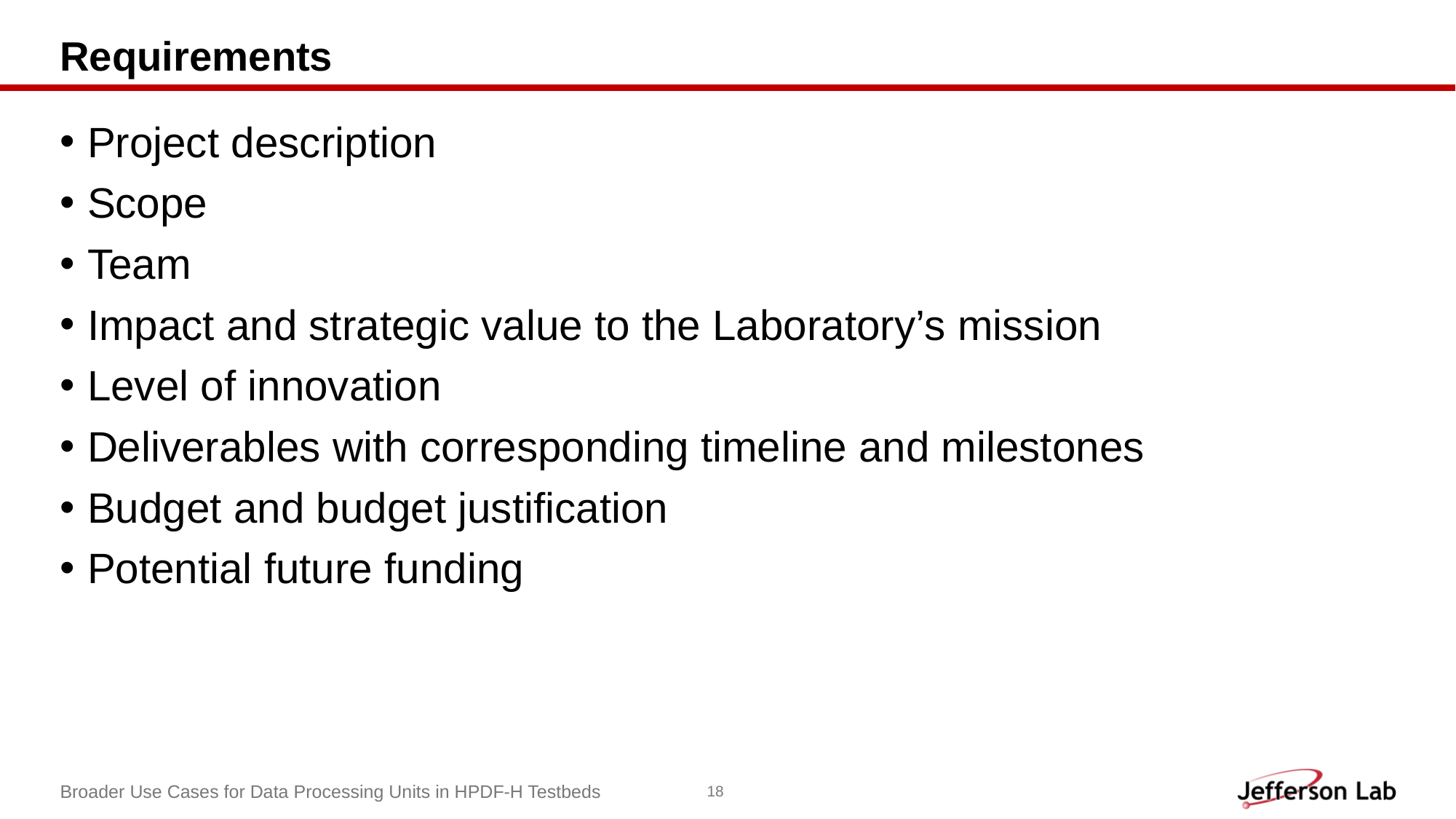

# Requirements
Project description
Scope
Team
Impact and strategic value to the Laboratory’s mission
Level of innovation
Deliverables with corresponding timeline and milestones
Budget and budget justification
Potential future funding
Broader Use Cases for Data Processing Units in HPDF-H Testbeds
18